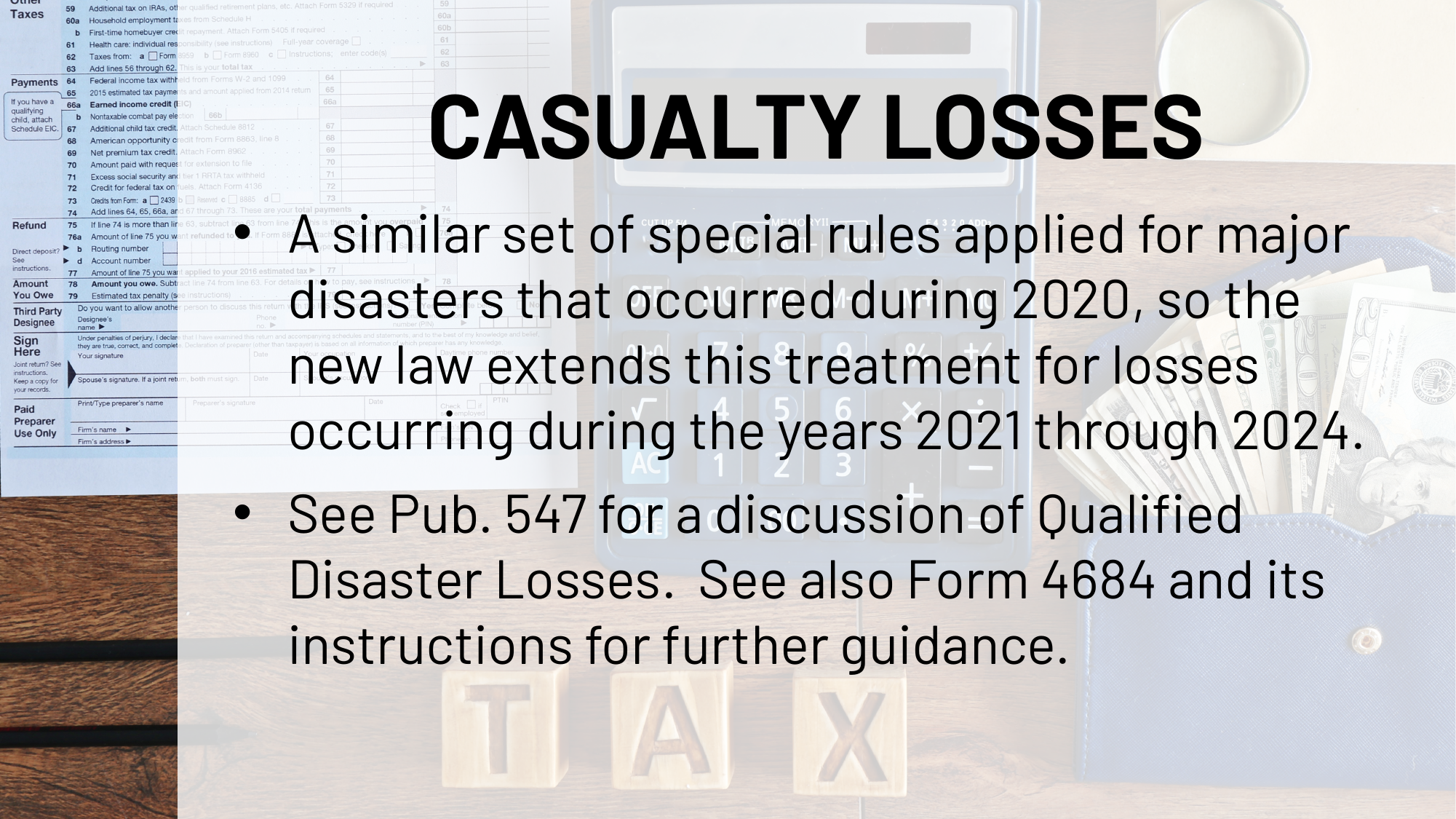

# CASUALTY LOSSES
A similar set of special rules applied for major disasters that occurred during 2020, so the new law extends this treatment for losses occurring during the years 2021 through 2024.
See Pub. 547 for a discussion of Qualified Disaster Losses.  See also Form 4684 and its instructions for further guidance.